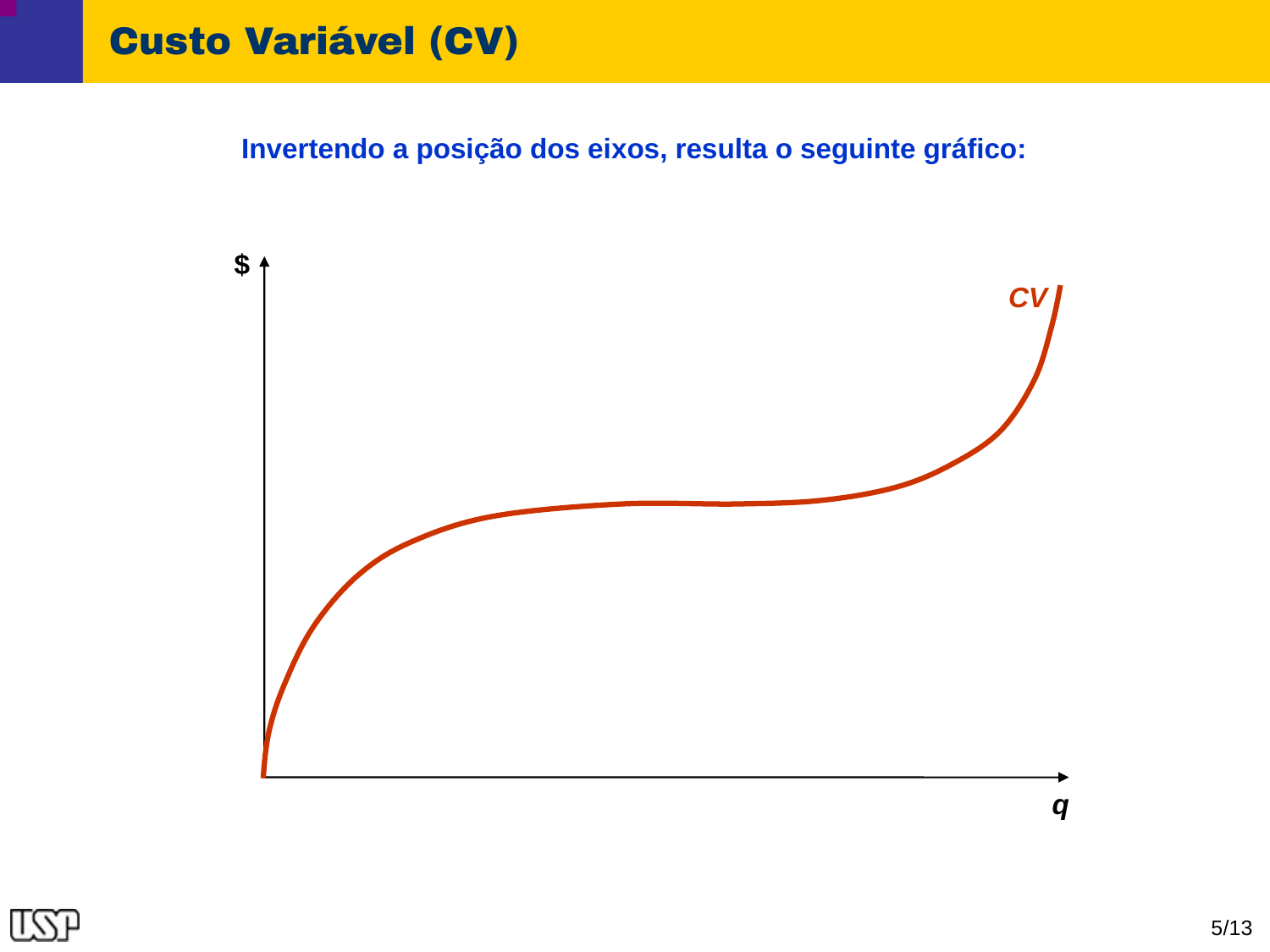

# Custo Variável (CV)
Invertendo a posição dos eixos, resulta o seguinte gráfico:
$

q
CV